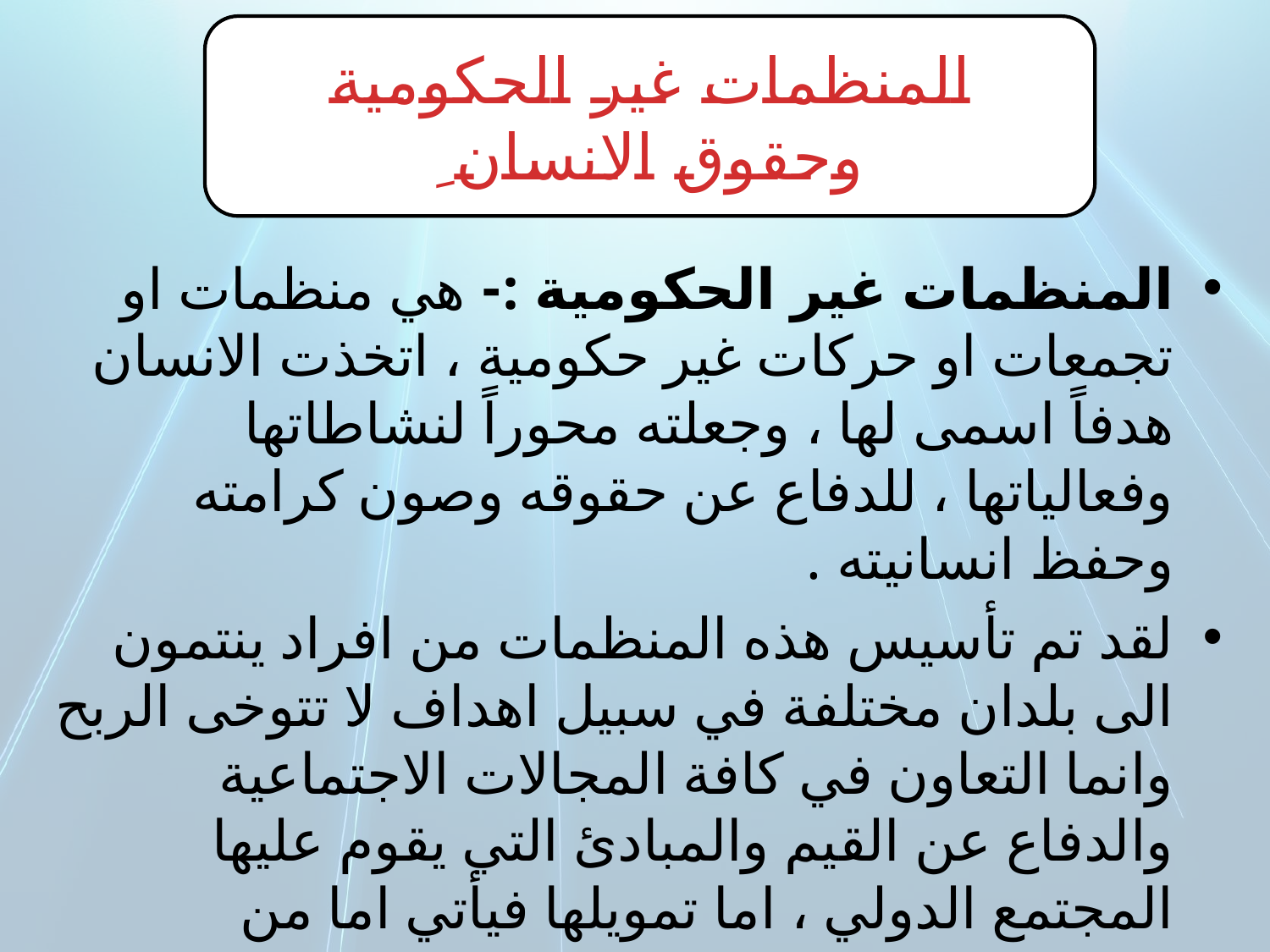

المنظمات غير الحكومية وحقوق الانسان ِ

المنظمات غير الحكومية :- هي منظمات او تجمعات او حركات غير حكومية ، اتخذت الانسان هدفاً اسمى لها ، وجعلته محوراً لنشاطاتها وفعالياتها ، للدفاع عن حقوقه وصون كرامته وحفظ انسانيته .
لقد تم تأسيس هذه المنظمات من افراد ينتمون الى بلدان مختلفة في سبيل اهداف لا تتوخى الربح وانما التعاون في كافة المجالات الاجتماعية والدفاع عن القيم والمبادئ التي يقوم عليها المجتمع الدولي ، اما تمويلها فيأتي اما من اشتراكات اعضائها او المعونات المقدمة من هيئات ومؤسسات يعنيها نشاط المنظمات غير الحكومية .